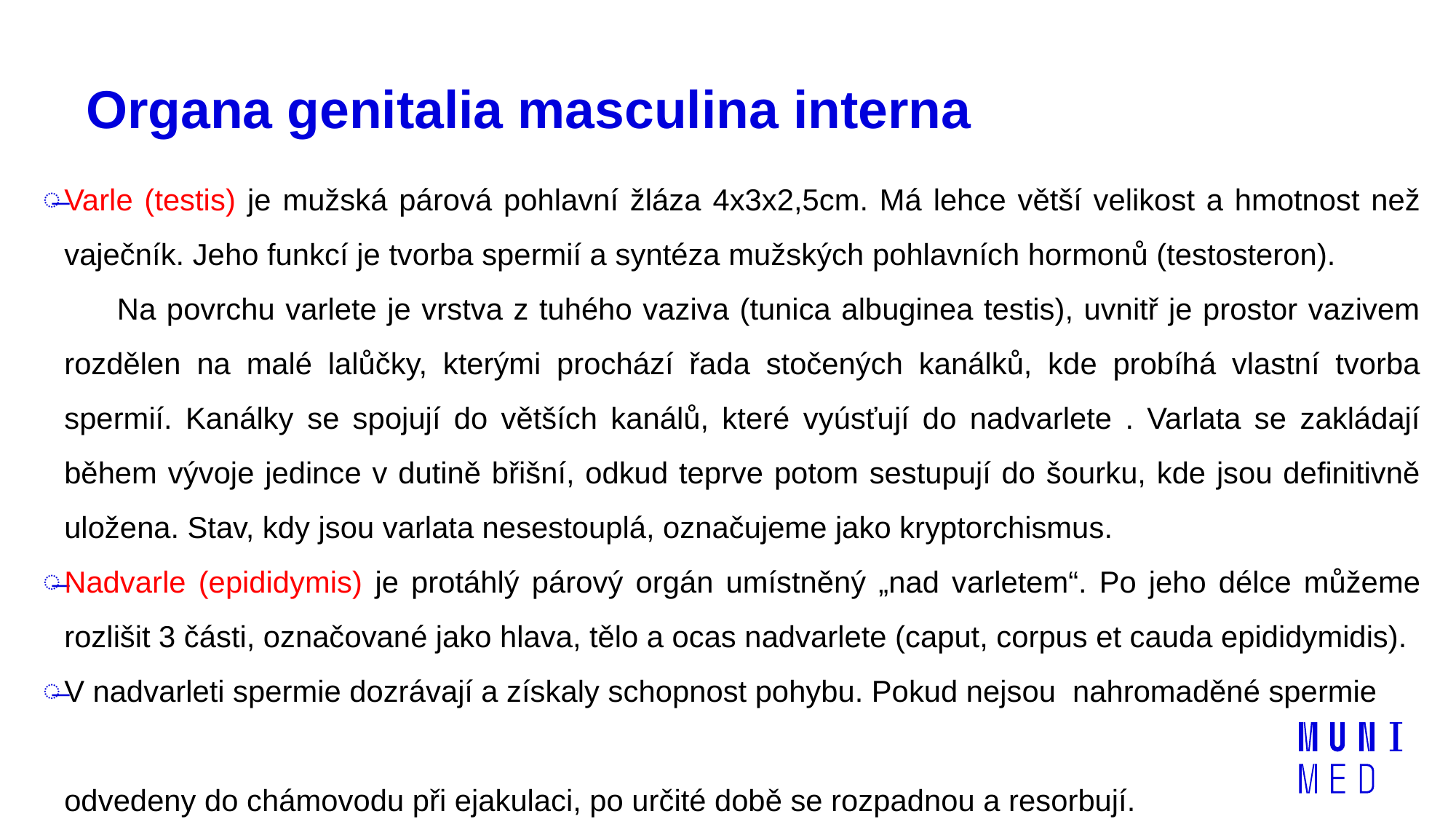

# Organa genitalia masculina interna
Varle (testis) je mužská párová pohlavní žláza 4x3x2,5cm. Má lehce větší velikost a hmotnost než vaječník. Jeho funkcí je tvorba spermií a syntéza mužských pohlavních hormonů (testosteron).                Na povrchu varlete je vrstva z tuhého vaziva (tunica albuginea testis), uvnitř je prostor vazivem rozdělen na malé lalůčky, kterými prochází řada stočených kanálků, kde probíhá vlastní tvorba spermií. Kanálky se spojují do větších kanálů, které vyúsťují do nadvarlete . Varlata se zakládají během vývoje jedince v dutině břišní, odkud teprve potom sestupují do šourku, kde jsou definitivně uložena. Stav, kdy jsou varlata nesestouplá, označujeme jako kryptorchismus.
Nadvarle (epididymis) je protáhlý párový orgán umístněný „nad varletem“. Po jeho délce můžeme rozlišit 3 části, označované jako hlava, tělo a ocas nadvarlete (caput, corpus et cauda epididymidis).
V nadvarleti spermie dozrávají a získaly schopnost pohybu. Pokud nejsou  nahromaděné spermie                                                                                                                                                                        odvedeny do chámovodu při ejakulaci, po určité době se rozpadnou a resorbují.